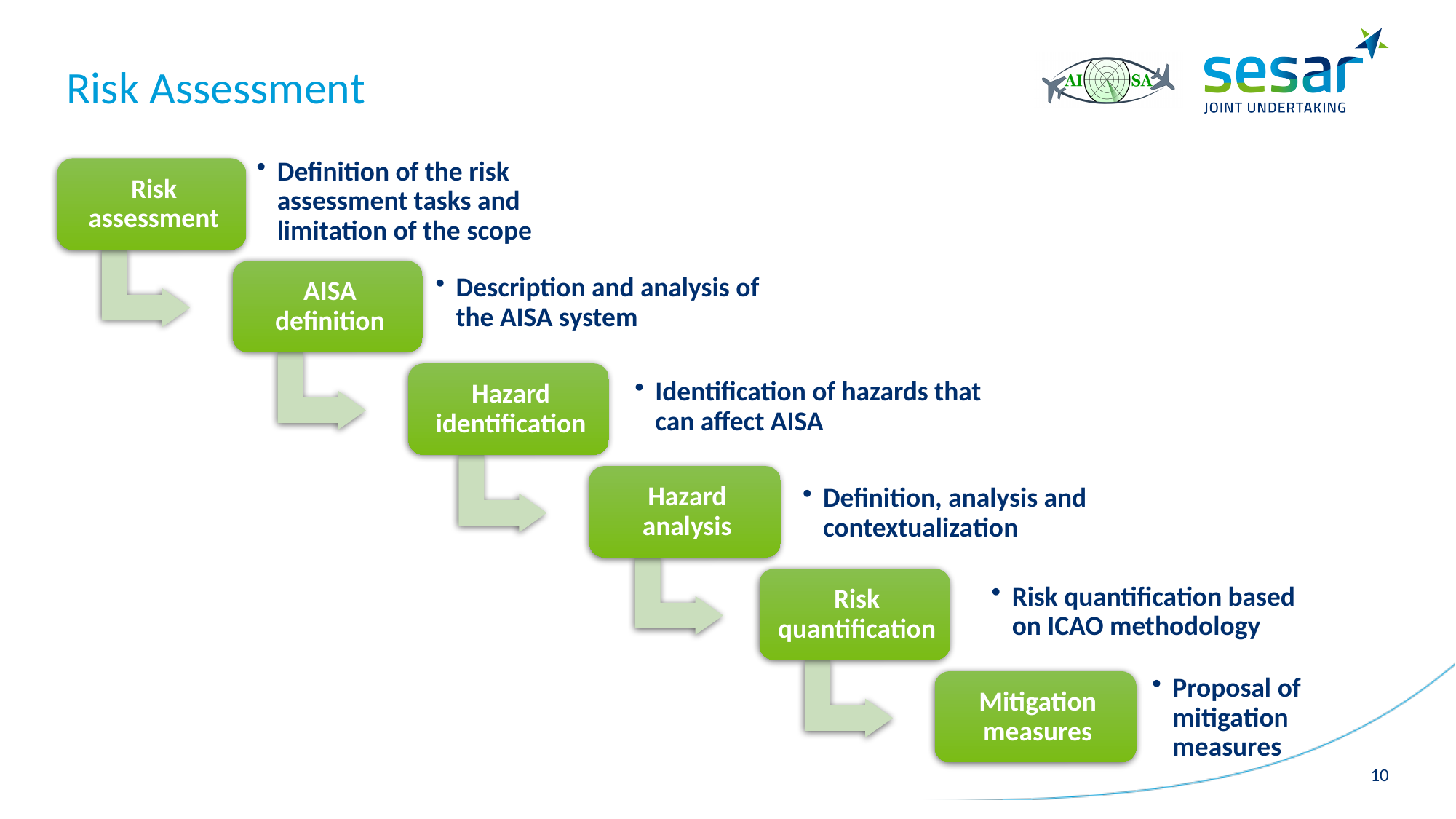

# Risk Assessment
Risk assessment
Definition of the risk assessment tasks and limitation of the scope
AISA definition
Description and analysis of the AISA system
Hazard identification
Identification of hazards that can affect AISA
Hazard analysis
Definition, analysis and contextualization
Risk quantification
Risk quantification based on ICAO methodology
Mitigation measures
Proposal of mitigation measures
10